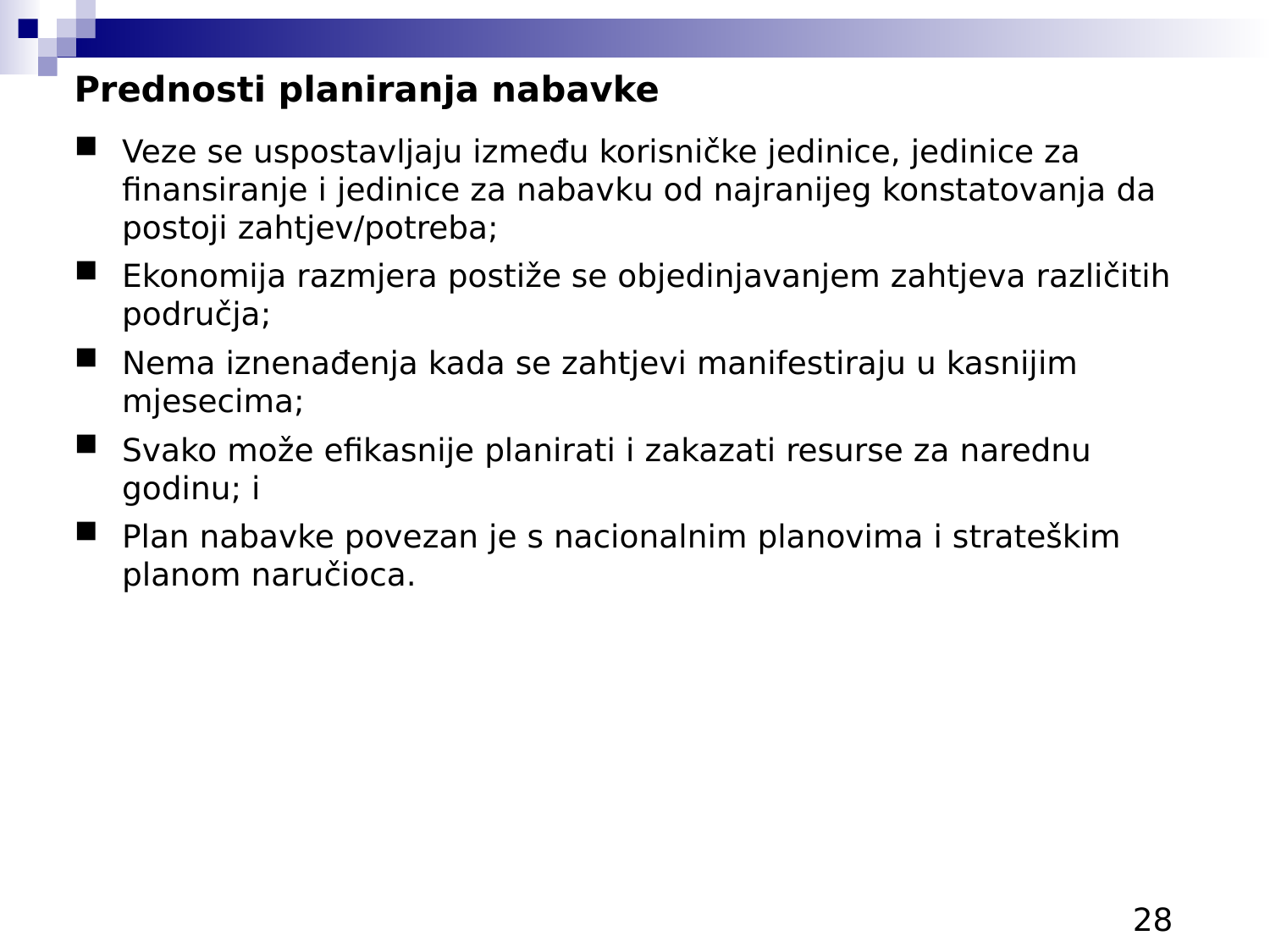

Prednosti planiranja nabavke
Veze se uspostavljaju između korisničke jedinice, jedinice za finansiranje i jedinice za nabavku od najranijeg konstatovanja da postoji zahtjev/potreba;
Ekonomija razmjera postiže se objedinjavanjem zahtjeva različitih područja;
Nema iznenađenja kada se zahtjevi manifestiraju u kasnijim mjesecima;
Svako može efikasnije planirati i zakazati resurse za narednu godinu; i
Plan nabavke povezan je s nacionalnim planovima i strateškim planom naručioca.